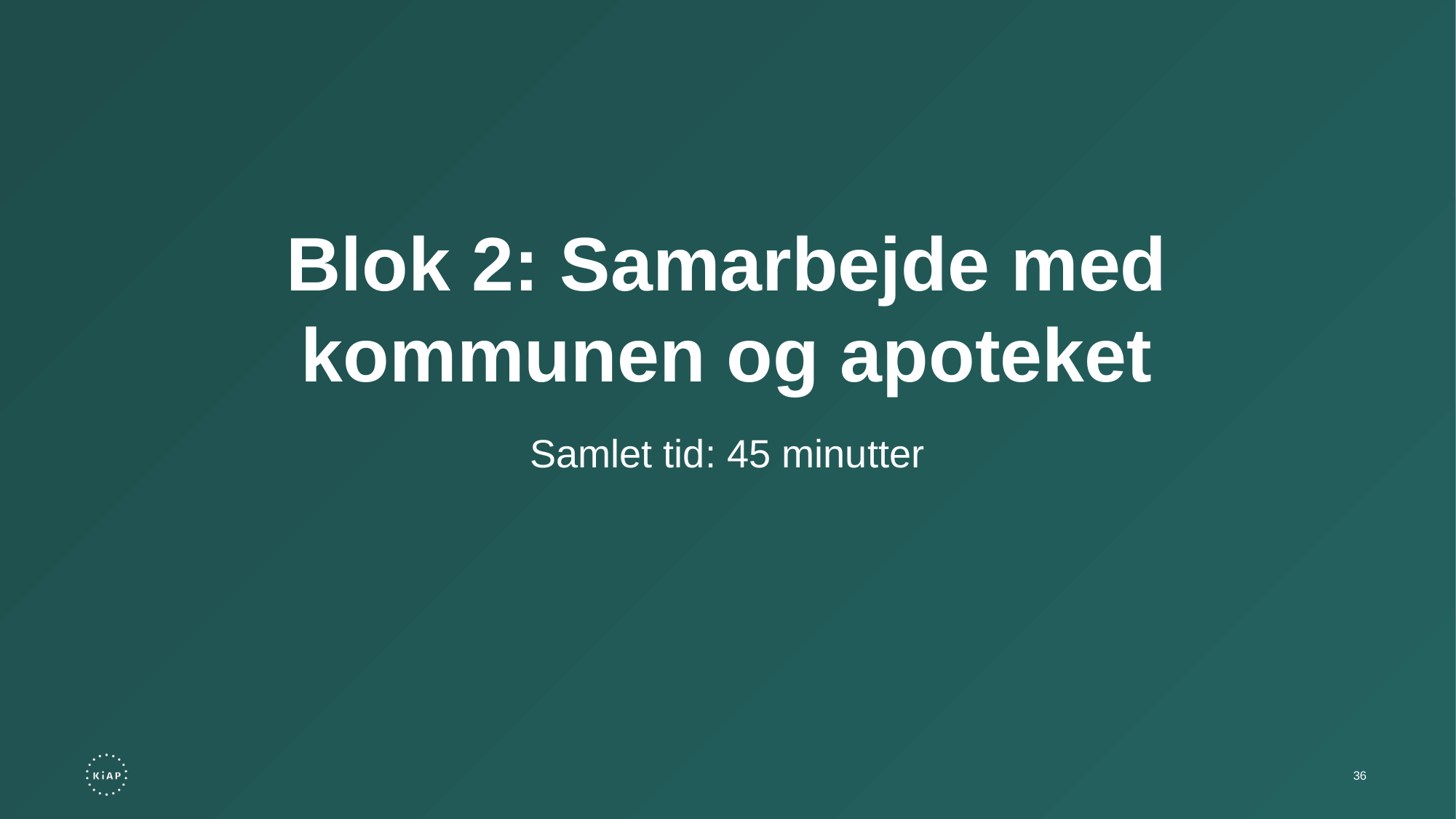

Blok 2: Samarbejde med kommunen og apoteket
Samlet tid: 45 minutter